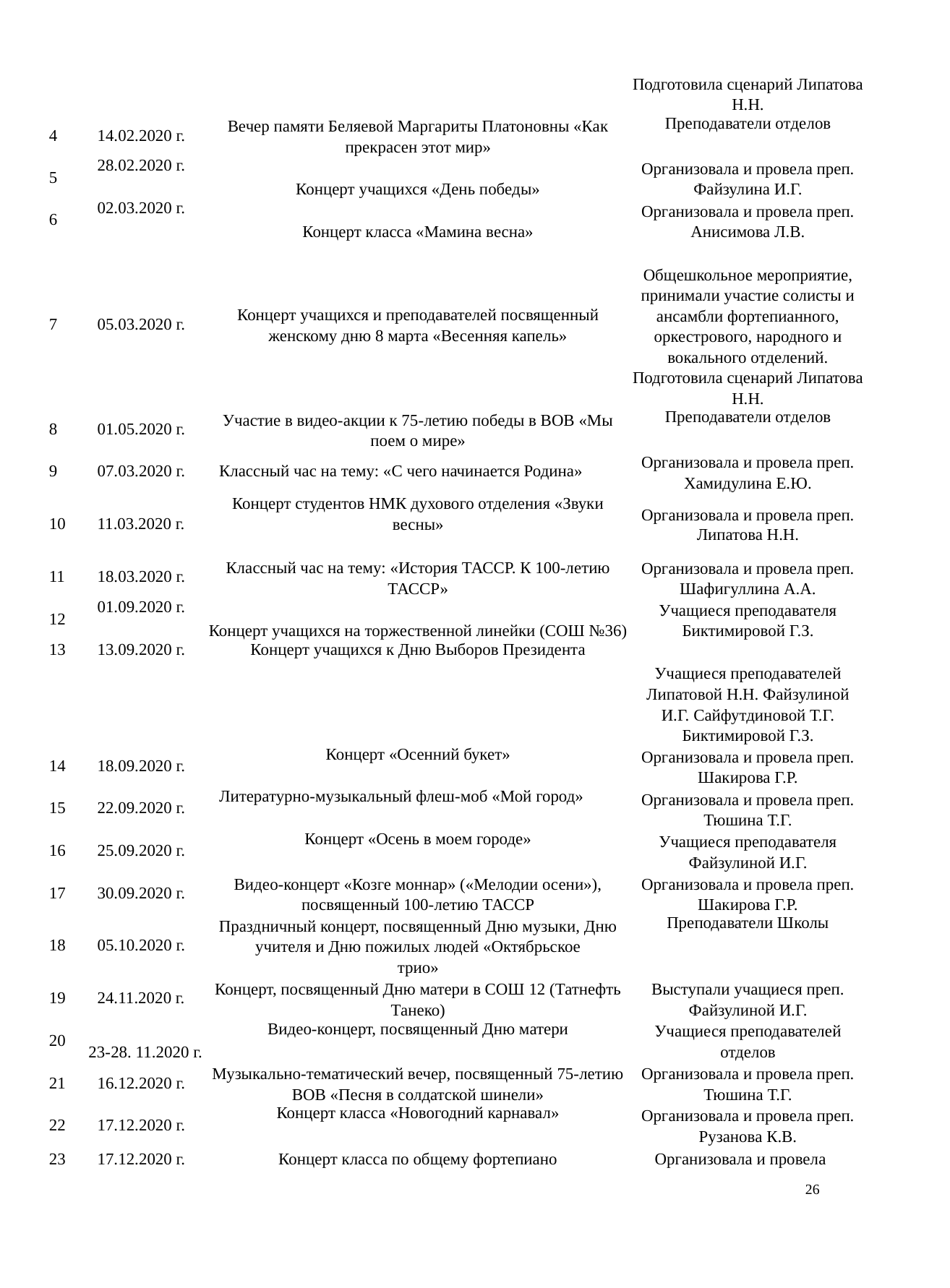

|  |  |  | Подготовила сценарий Липатова Н.Н. |
| --- | --- | --- | --- |
| 4 | 14.02.2020 г. | Вечер памяти Беляевой Маргариты Платоновны «Как прекрасен этот мир» | Преподаватели отделов |
| 5 | 28.02.2020 г. | Концерт учащихся «День победы» | Организовала и провела преп. Файзулина И.Г. |
| 6 | 02.03.2020 г. | Концерт класса «Мамина весна» | Организовала и провела преп. Анисимова Л.В. |
| 7 | 05.03.2020 г. | Концерт учащихся и преподавателей посвященный женскому дню 8 марта «Весенняя капель» | Общешкольное мероприятие, принимали участие солисты и ансамбли фортепианного, оркестрового, народного и вокального отделений. Подготовила сценарий Липатова Н.Н. |
| 8 | 01.05.2020 г. | Участие в видео-акции к 75-летию победы в ВОВ «Мы поем о мире» | Преподаватели отделов |
| 9 | 07.03.2020 г. | Классный час на тему: «С чего начинается Родина» | Организовала и провела преп. Хамидулина Е.Ю. |
| 10 | 11.03.2020 г. | Концерт студентов НМК духового отделения «Звуки весны» | Организовала и провела преп. Липатова Н.Н. |
| 11 | 18.03.2020 г. | Классный час на тему: «История ТАССР. К 100-летию ТАССР» | Организовала и провела преп. Шафигуллина А.А. |
| 12 | 01.09.2020 г. | Концерт учащихся на торжественной линейки (СОШ №36) | Учащиеся преподавателя Биктимировой Г.З. |
| 13 | 13.09.2020 г. | Концерт учащихся к Дню Выборов Президента | Учащиеся преподавателей Липатовой Н.Н. Файзулиной И.Г. Сайфутдиновой Т.Г. Биктимировой Г.З. |
| 14 | 18.09.2020 г. | Концерт «Осенний букет» | Организовала и провела преп. Шакирова Г.Р. |
| 15 | 22.09.2020 г. | Литературно-музыкальный флеш-моб «Мой город» | Организовала и провела преп. Тюшина Т.Г. |
| 16 | 25.09.2020 г. | Концерт «Осень в моем городе» | Учащиеся преподавателя Файзулиной И.Г. |
| 17 | 30.09.2020 г. | Видео-концерт «Козге моннар» («Мелодии осени»), посвященный 100-летию ТАССР | Организовала и провела преп. Шакирова Г.Р. |
| 18 | 05.10.2020 г. | Праздничный концерт, посвященный Дню музыки, Дню учителя и Дню пожилых людей «Октябрьское трио» | Преподаватели Школы |
| 19 | 24.11.2020 г. | Концерт, посвященный Дню матери в СОШ 12 (Татнефть Танеко) | Выступали учащиеся преп. Файзулиной И.Г. |
| 20 | 23-28. 11.2020 г. | Видео-концерт, посвященный Дню матери | Учащиеся преподавателей отделов |
| 21 | 16.12.2020 г. | Музыкально-тематический вечер, посвященный 75-летию ВОВ «Песня в солдатской шинели» | Организовала и провела преп. Тюшина Т.Г. |
| 22 | 17.12.2020 г. | Концерт класса «Новогодний карнавал» | Организовала и провела преп. Рузанова К.В. |
| 23 | 17.12.2020 г. | Концерт класса по общему фортепиано | Организовала и провела |
26